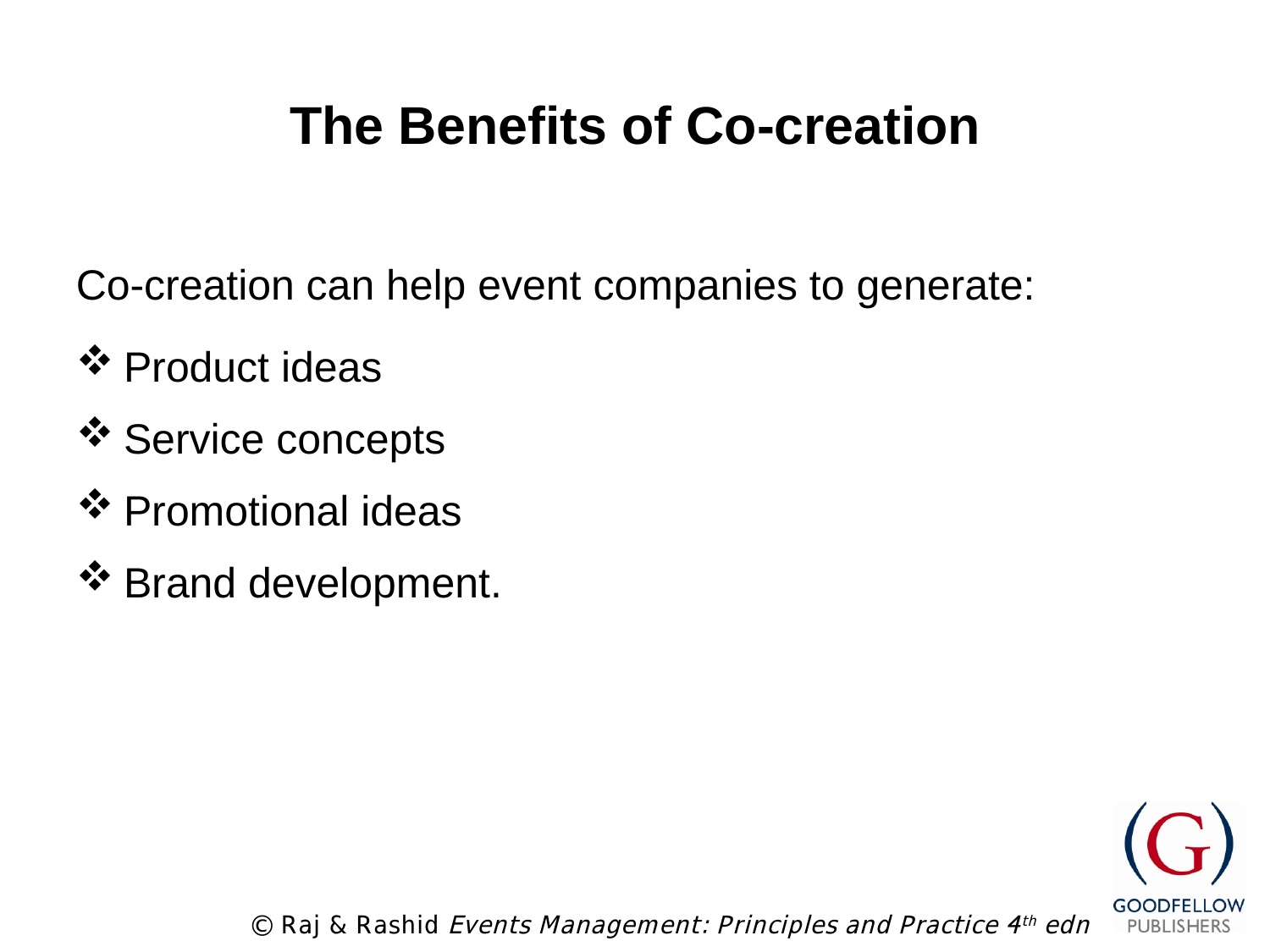

# The Benefits of Co-creation
Co-creation can help event companies to generate:
Product ideas
Service concepts
Promotional ideas
Brand development.